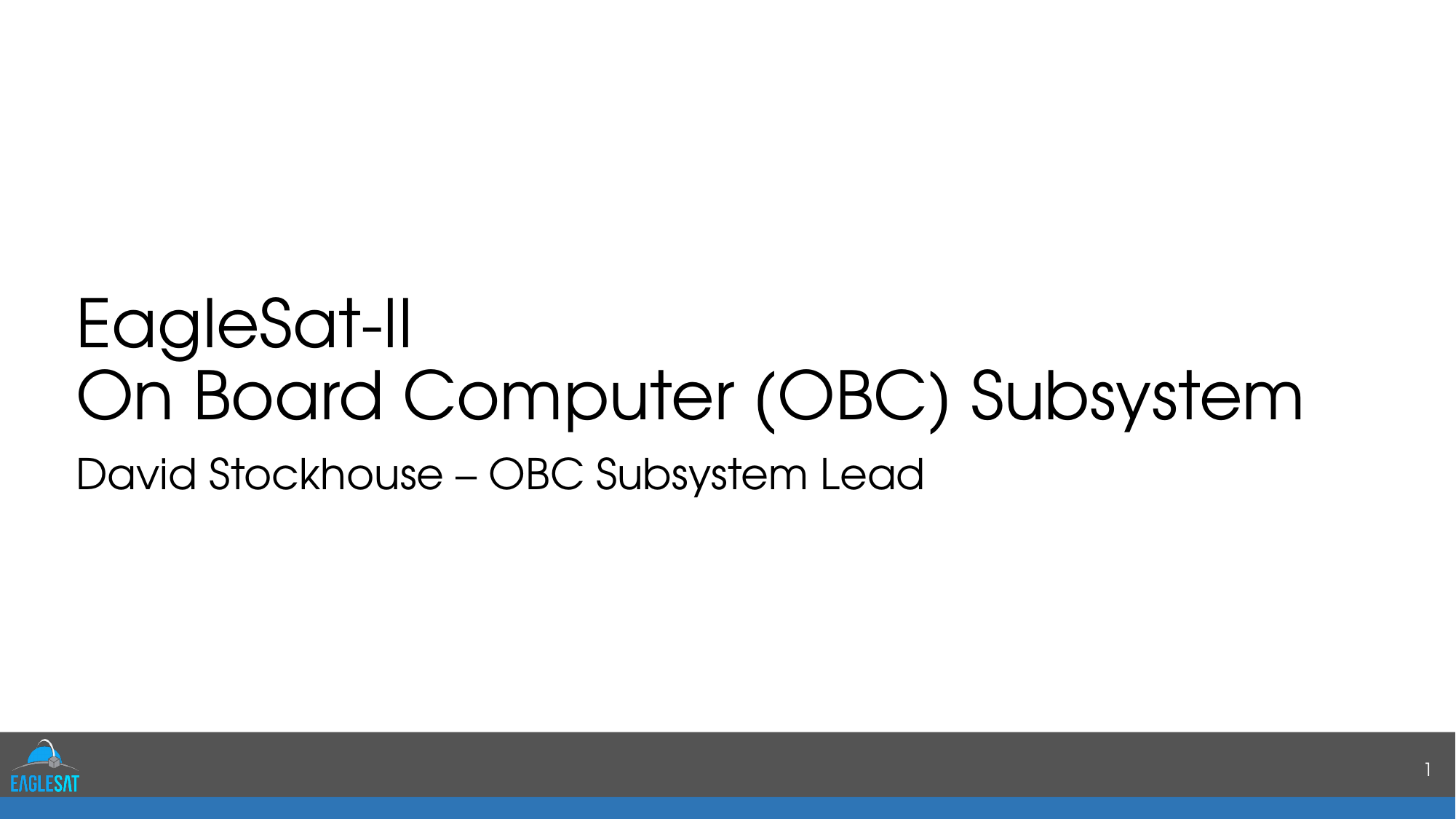

EagleSat-II
On Board Computer (OBC) Subsystem
David Stockhouse – OBC Subsystem Lead
1